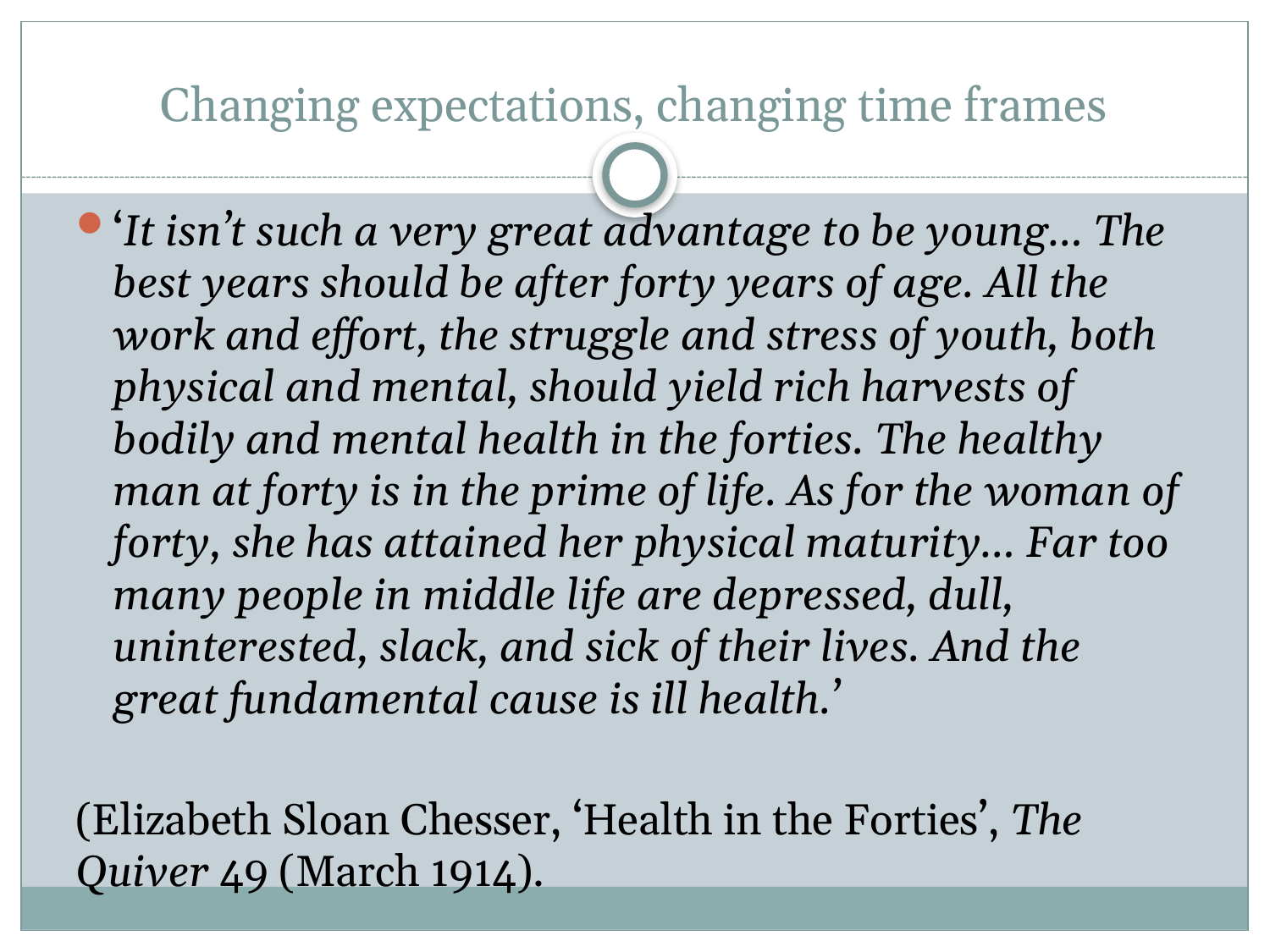

# Changing expectations, changing time frames
‘It isn’t such a very great advantage to be young… The best years should be after forty years of age. All the work and effort, the struggle and stress of youth, both physical and mental, should yield rich harvests of bodily and mental health in the forties. The healthy man at forty is in the prime of life. As for the woman of forty, she has attained her physical maturity… Far too many people in middle life are depressed, dull, uninterested, slack, and sick of their lives. And the great fundamental cause is ill health.’

(Elizabeth Sloan Chesser, ‘Health in the Forties’, The Quiver 49 (March 1914).